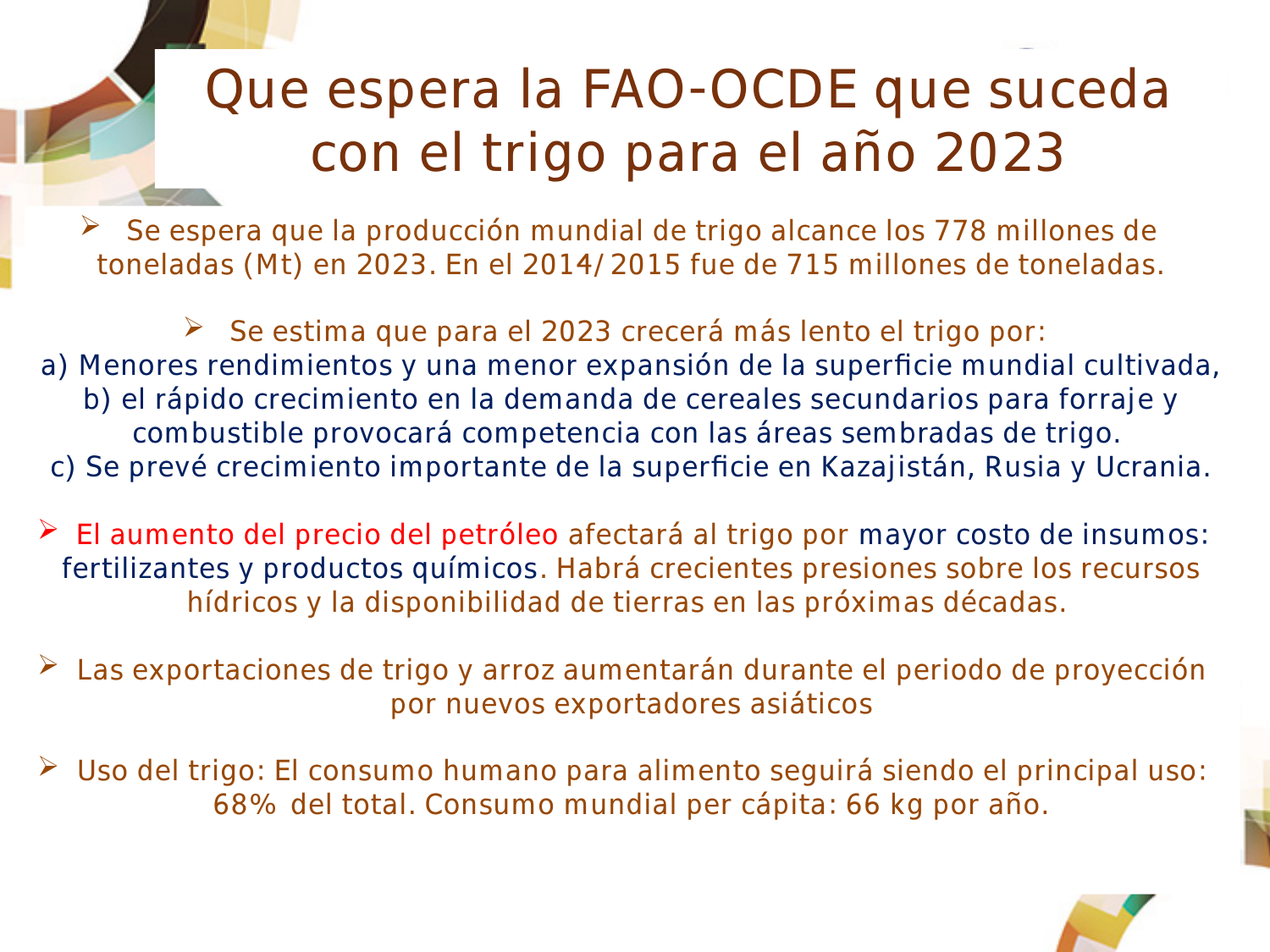

Que espera la FAO-OCDE que suceda con el trigo para el año 2023
Se espera que la producción mundial de trigo alcance los 778 millones de toneladas (Mt) en 2023. En el 2014/2015 fue de 715 millones de toneladas.

Se estima que para el 2023 crecerá más lento el trigo por:
a) Menores rendimientos y una menor expansión de la superficie mundial cultivada,
b) el rápido crecimiento en la demanda de cereales secundarios para forraje y combustible provocará competencia con las áreas sembradas de trigo.
c) Se prevé crecimiento importante de la superficie en Kazajistán, Rusia y Ucrania.

El aumento del precio del petróleo afectará al trigo por mayor costo de insumos: fertilizantes y productos químicos. Habrá crecientes presiones sobre los recursos hídricos y la disponibilidad de tierras en las próximas décadas.

Las exportaciones de trigo y arroz aumentarán durante el periodo de proyección por nuevos exportadores asiáticos

Uso del trigo: El consumo humano para alimento seguirá siendo el principal uso: 68% del total. Consumo mundial per cápita: 66 kg por año.